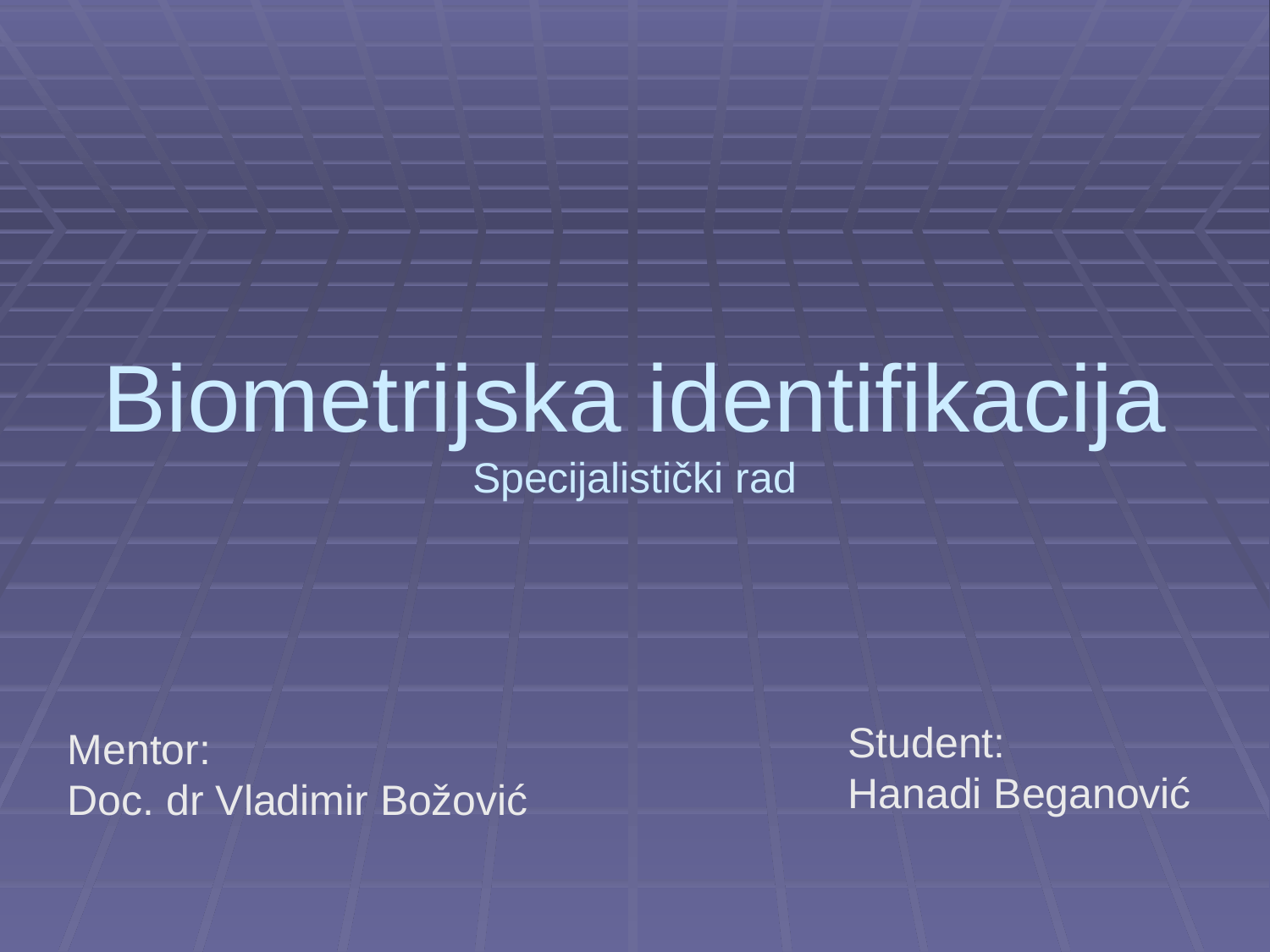

# Biometrijska identifikacija Specijalistički rad

Student:
Hanadi Beganović
Mentor:
Doc. dr Vladimir Božović